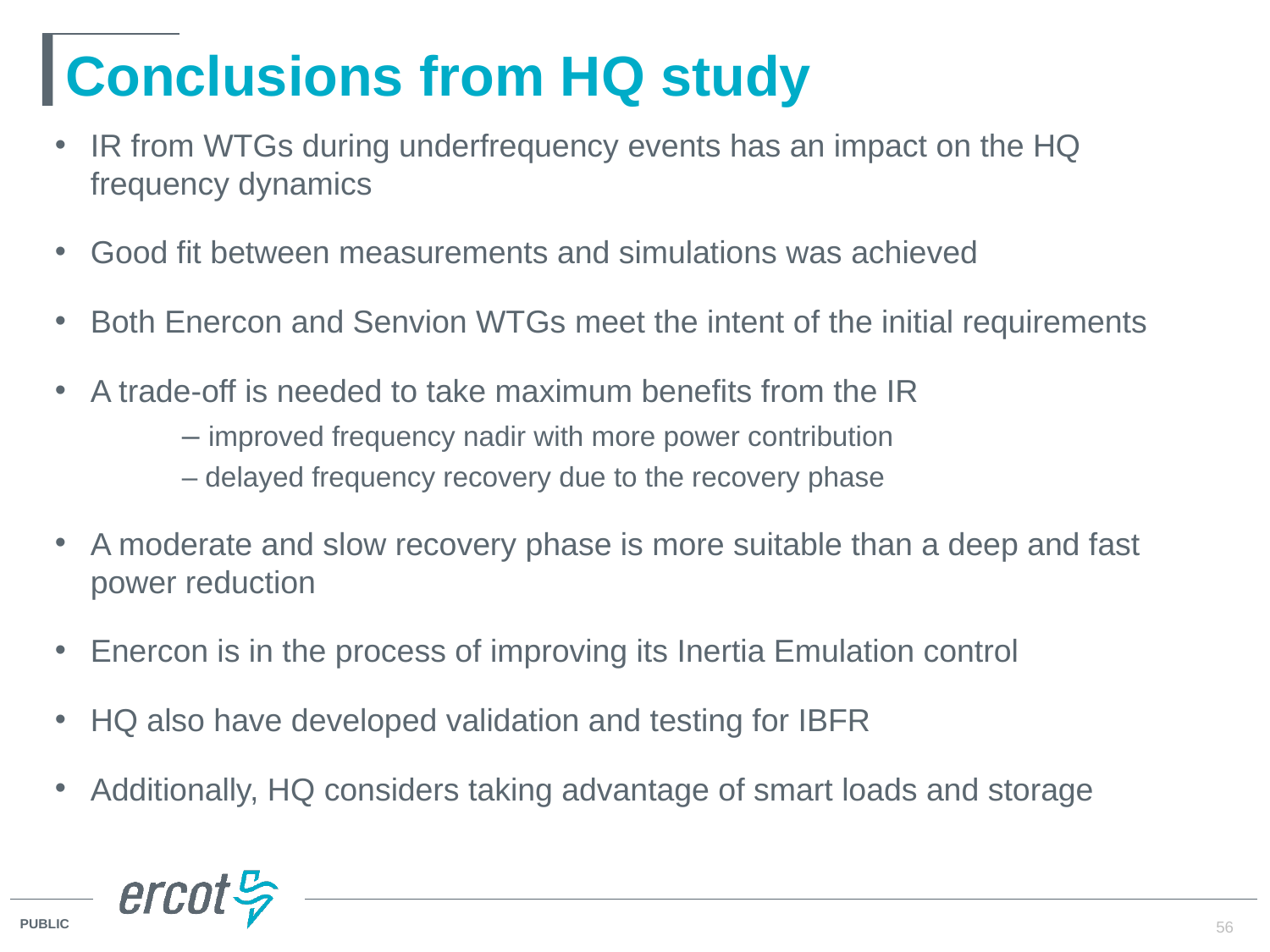

# Conclusions from HQ study
IR from WTGs during underfrequency events has an impact on the HQ frequency dynamics

Good fit between measurements and simulations was achieved

Both Enercon and Senvion WTGs meet the intent of the initial requirements

A trade-off is needed to take maximum benefits from the IR
	– improved frequency nadir with more power contribution
	– delayed frequency recovery due to the recovery phase

A moderate and slow recovery phase is more suitable than a deep and fast power reduction

Enercon is in the process of improving its Inertia Emulation control

HQ also have developed validation and testing for IBFR

Additionally, HQ considers taking advantage of smart loads and storage

56